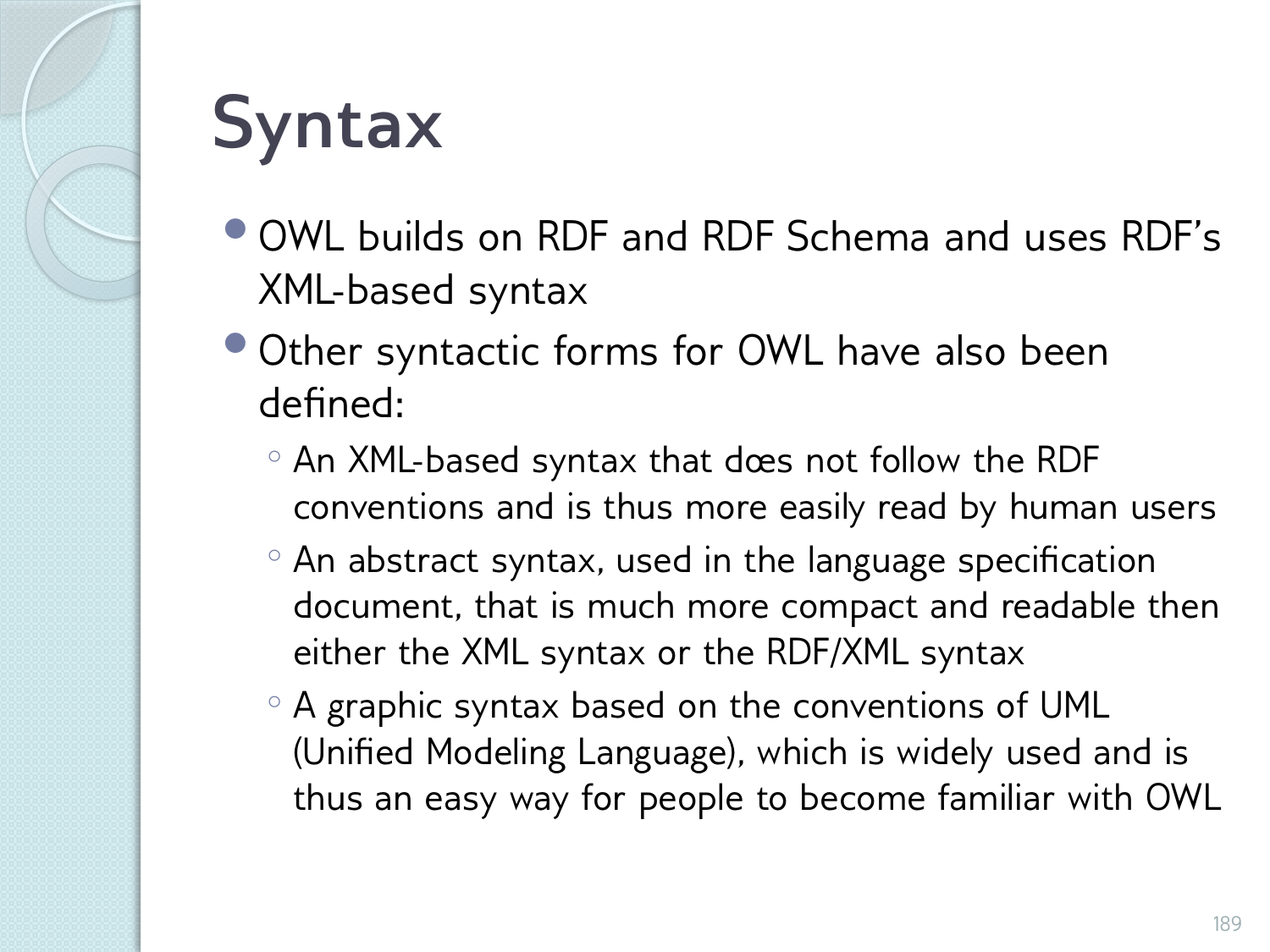

# Syntax
OWL builds on RDF and RDF Schema and uses RDF’s XML-based syntax
Other syntactic forms for OWL have also been defined:
An XML-based syntax that does not follow the RDF conventions and is thus more easily read by human users
An abstract syntax, used in the language specification document, that is much more compact and readable then either the XML syntax or the RDF/XML syntax
A graphic syntax based on the conventions of UML (Unified Modeling Language), which is widely used and is thus an easy way for people to become familiar with OWL
189